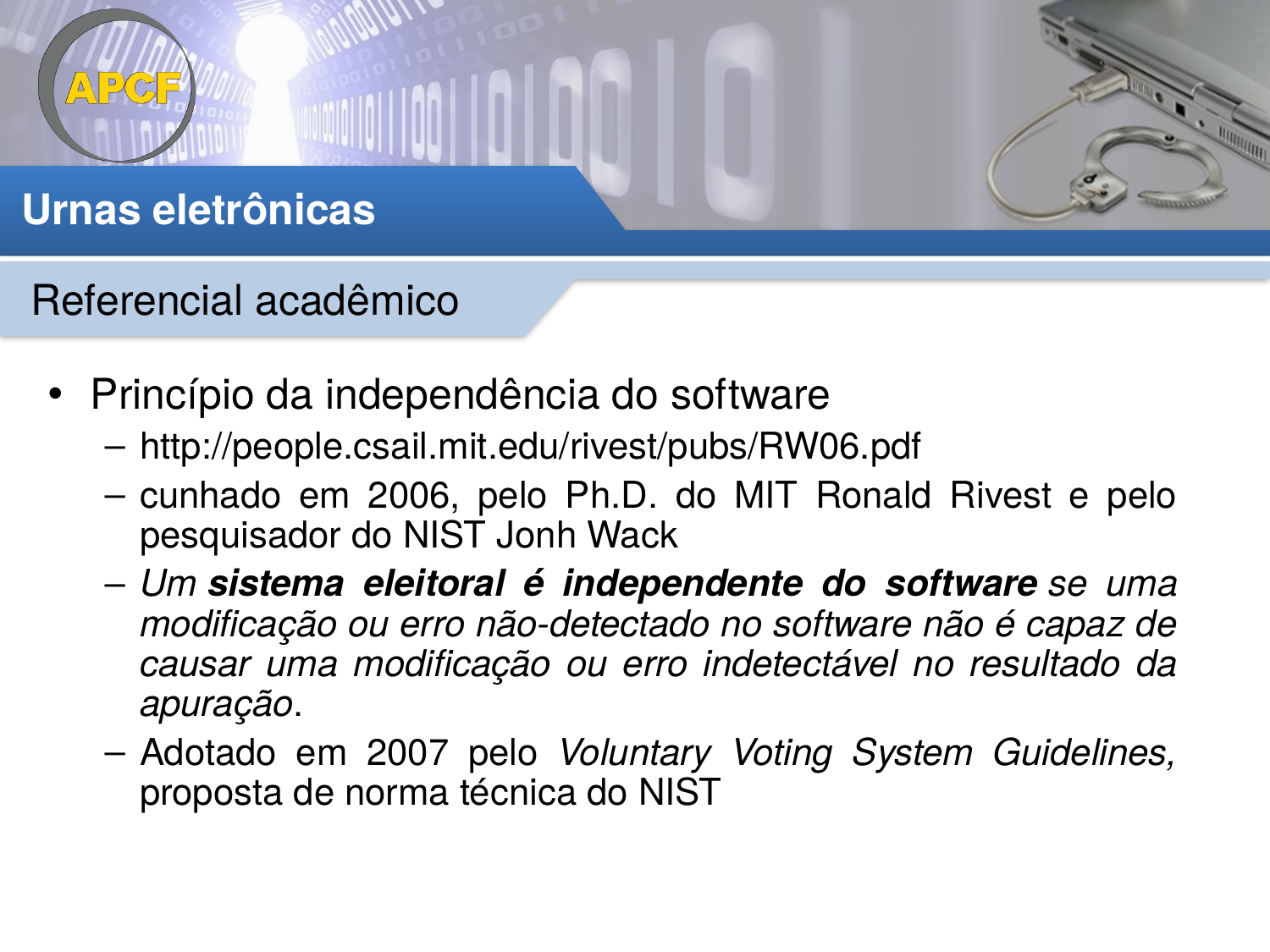

Urnas eletrônicas
Referencial acadêmico
Princípio da independência do software
http://people.csail.mit.edu/rivest/pubs/RW06.pdf
cunhado em 2006, pelo Ph.D. do MIT Ronald Rivest e pelo pesquisador do NIST Jonh Wack
Um sistema eleitoral é independente do software se uma modificação ou erro não-detectado no software não é capaz de causar uma modificação ou erro indetectável no resultado da apuração.
Adotado em 2007 pelo Voluntary Voting System Guidelines, proposta de norma técnica do NIST